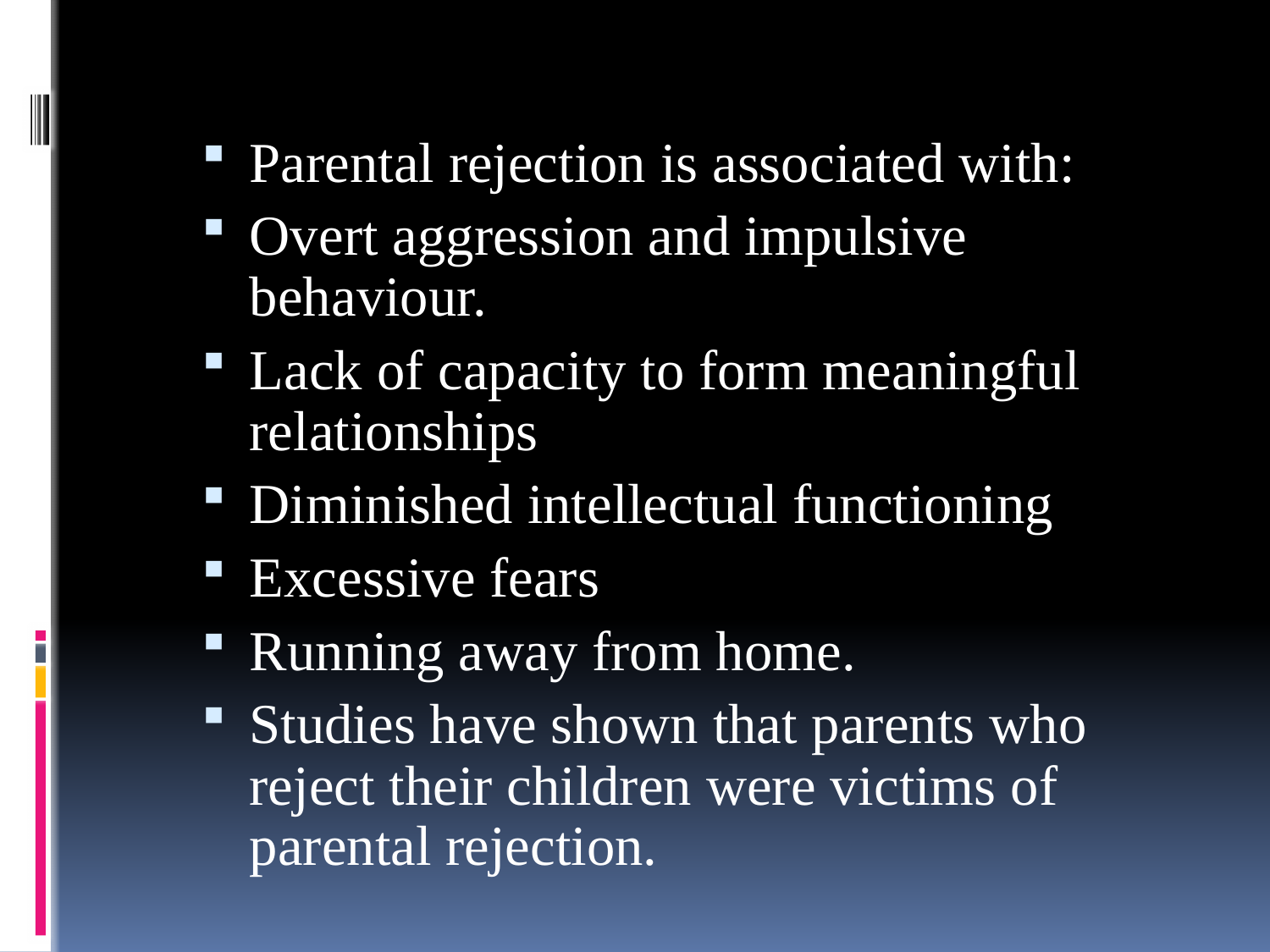

Parental rejection is associated with:
Overt aggression and impulsive behaviour.
Lack of capacity to form meaningful relationships
Diminished intellectual functioning
Excessive fears
Running away from home.
Studies have shown that parents who reject their children were victims of parental rejection.